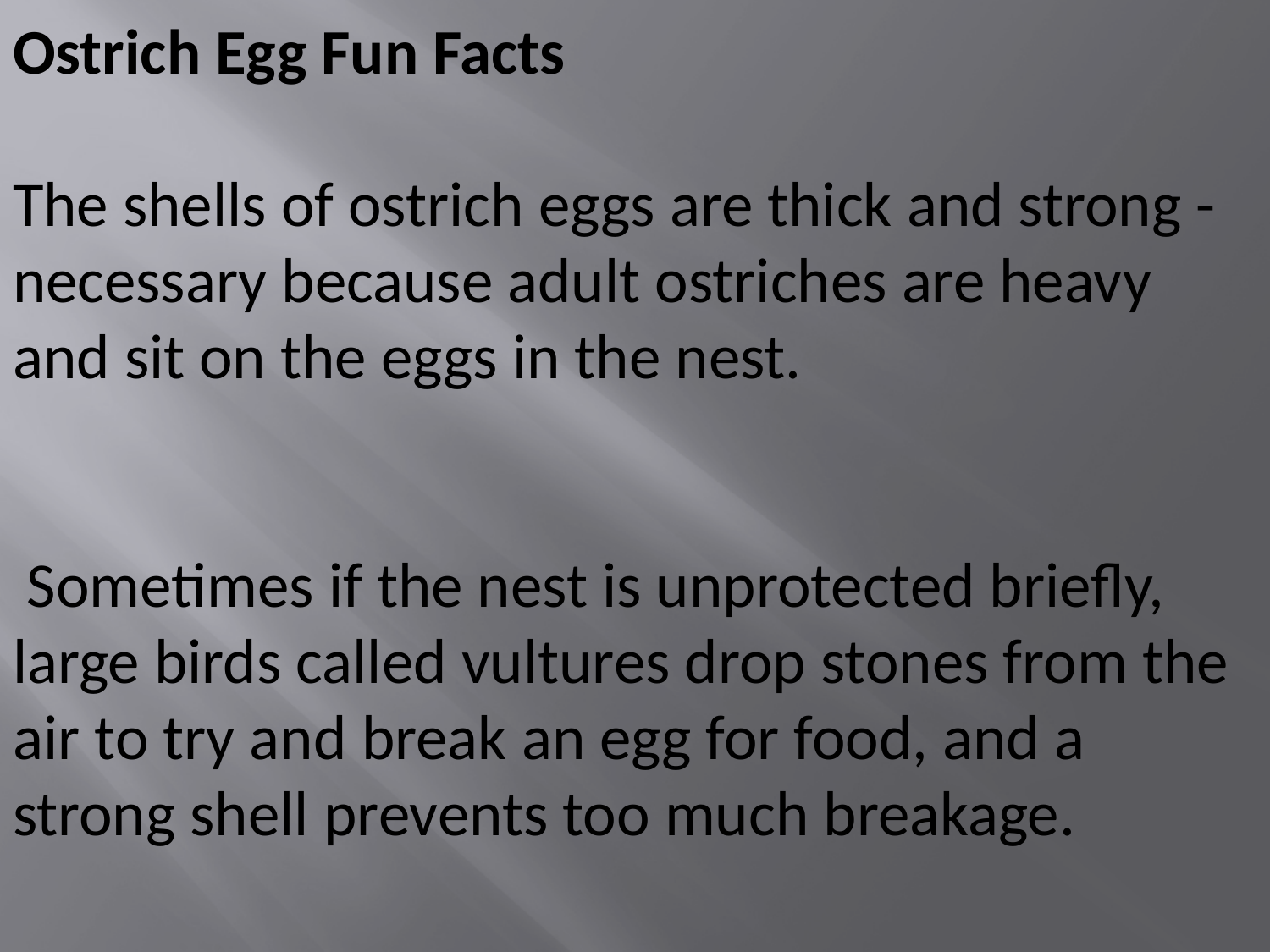

Ostrich Egg Fun Facts
The shells of ostrich eggs are thick and strong - necessary because adult ostriches are heavy and sit on the eggs in the nest.

 Sometimes if the nest is unprotected briefly, large birds called vultures drop stones from the air to try and break an egg for food, and a strong shell prevents too much breakage.